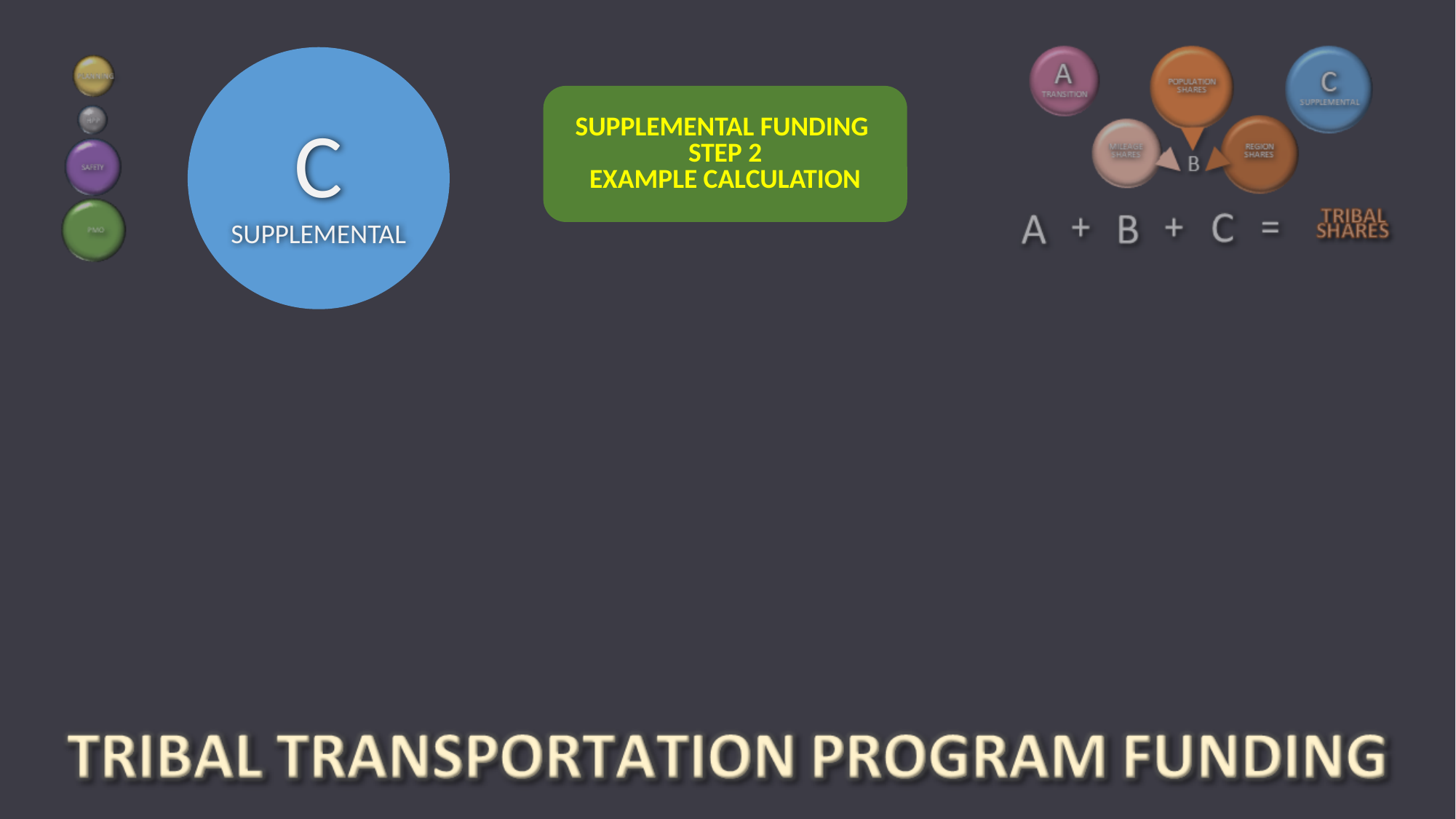

SUPPLEMENTAL FUNDING
STEP 2
EXAMPLE CALCULATION

C
SUPPLEMENTAL
C
SUPPLEMENTAL